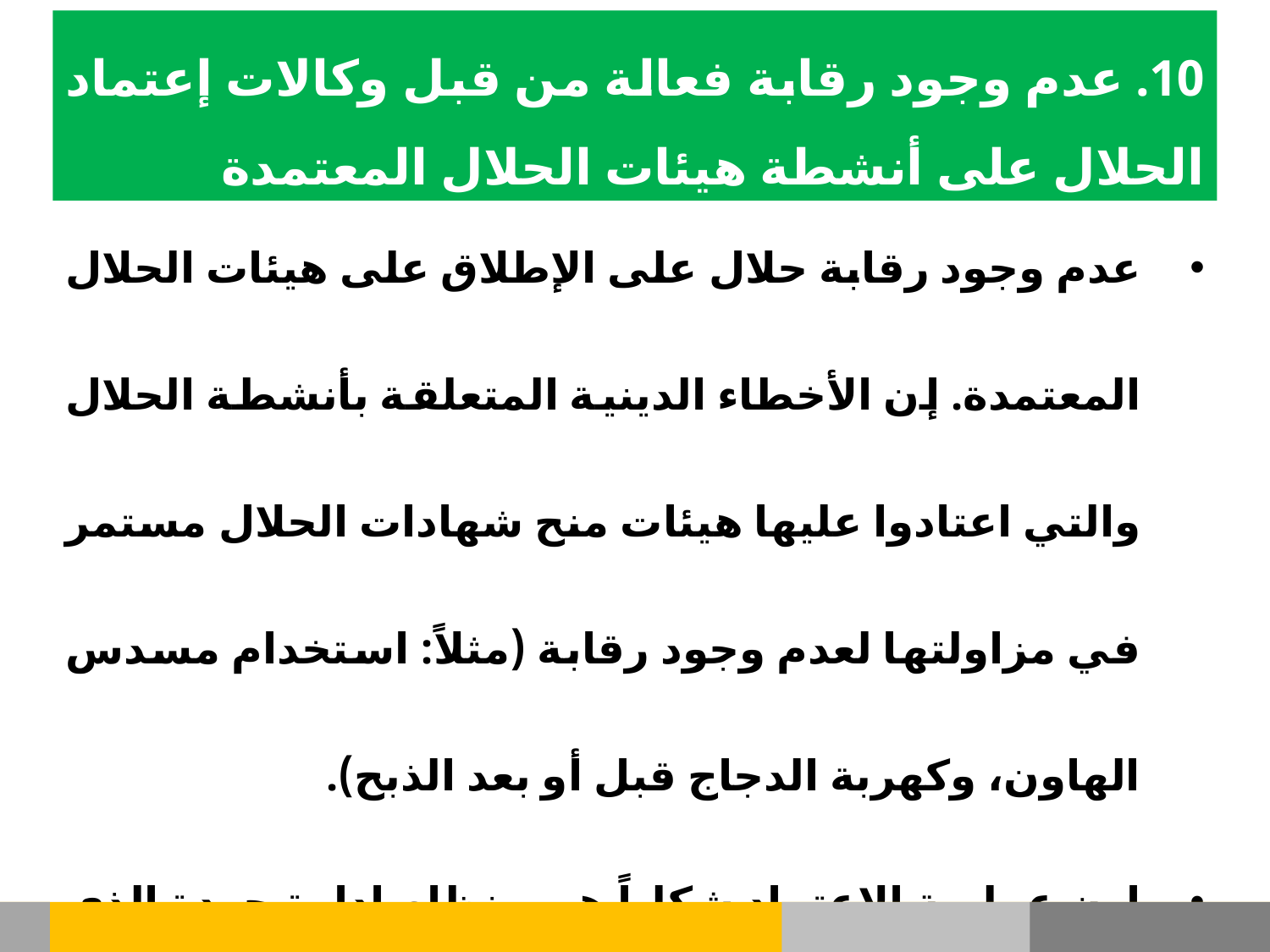

10. عدم وجود رقابة فعالة من قبل وكالات إعتماد الحلال على أنشطة هيئات الحلال المعتمدة
عدم وجود رقابة حلال على الإطلاق على هيئات الحلال المعتمدة. إن الأخطاء الدينية المتعلقة بأنشطة الحلال والتي اعتادوا عليها هيئات منح شهادات الحلال مستمر في مزاولتها لعدم وجود رقابة (مثلاً: استخدام مسدس الهاون، وكهربة الدجاج قبل أو بعد الذبح).
إن عملية الاعتماد شكلياً هي نظام إدارة جودة الذي يتعامل مع الوثائق والسجلات أكثر من الوفاء بمتطلبات الحلال الحقيقي أو على الأقل معاييره.